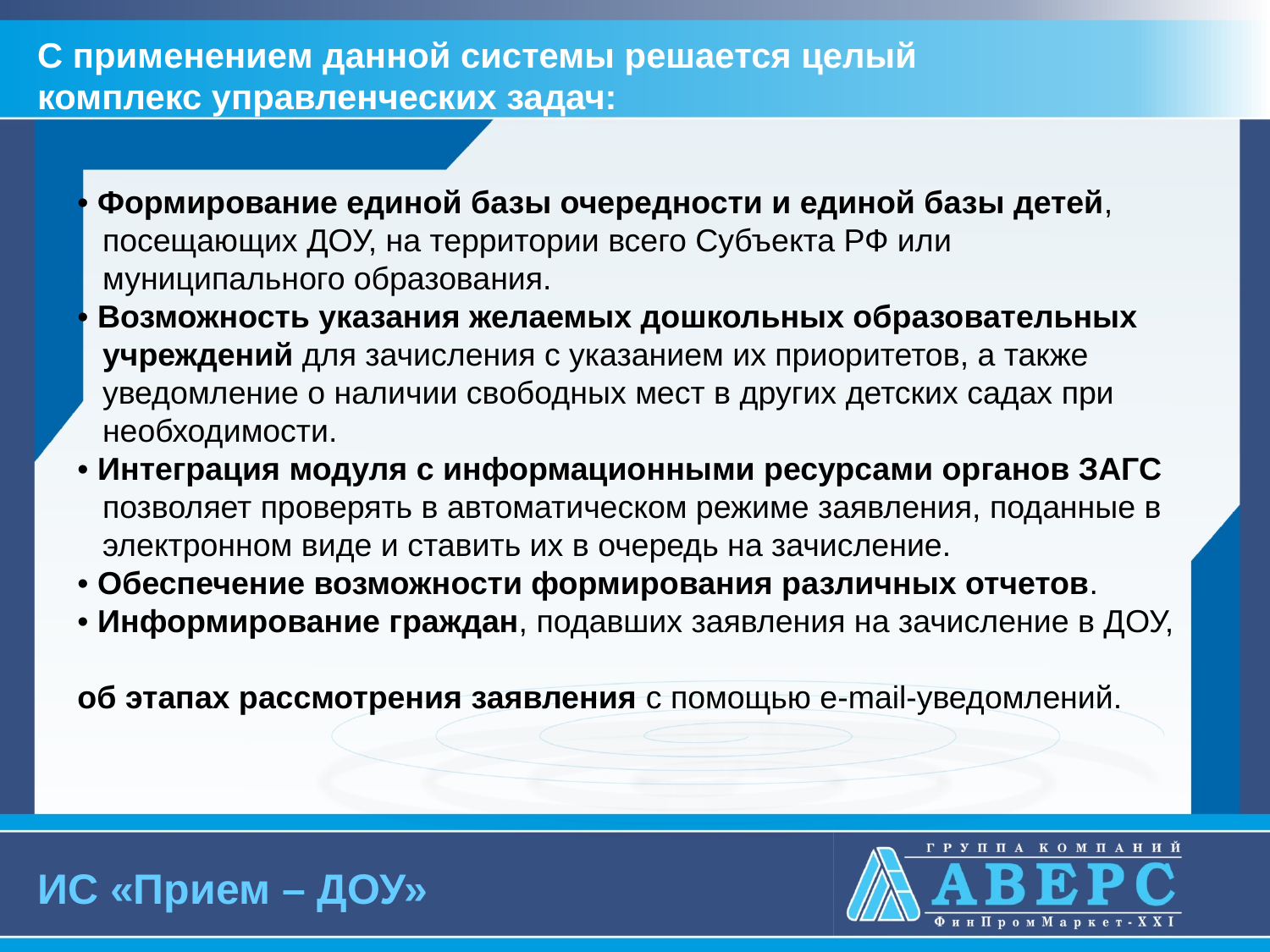

С применением данной системы решается целый комплекс управленческих задач:
• Формирование единой базы очередности и единой базы детей, посещающих ДОУ, на территории всего Субъекта РФ или муниципального образования.
• Возможность указания желаемых дошкольных образовательных учреждений для зачисления с указанием их приоритетов, а также уведомление о наличии свободных мест в других детских садах при необходимости.
• Интеграция модуля с информационными ресурсами органов ЗАГС позволяет проверять в автоматическом режиме заявления, поданные в электронном виде и ставить их в очередь на зачисление.
• Обеспечение возможности формирования различных отчетов.
• Информирование граждан, подавших заявления на зачисление в ДОУ,
об этапах рассмотрения заявления с помощью e-mail-уведомлений.
ИС «Прием – ДОУ»